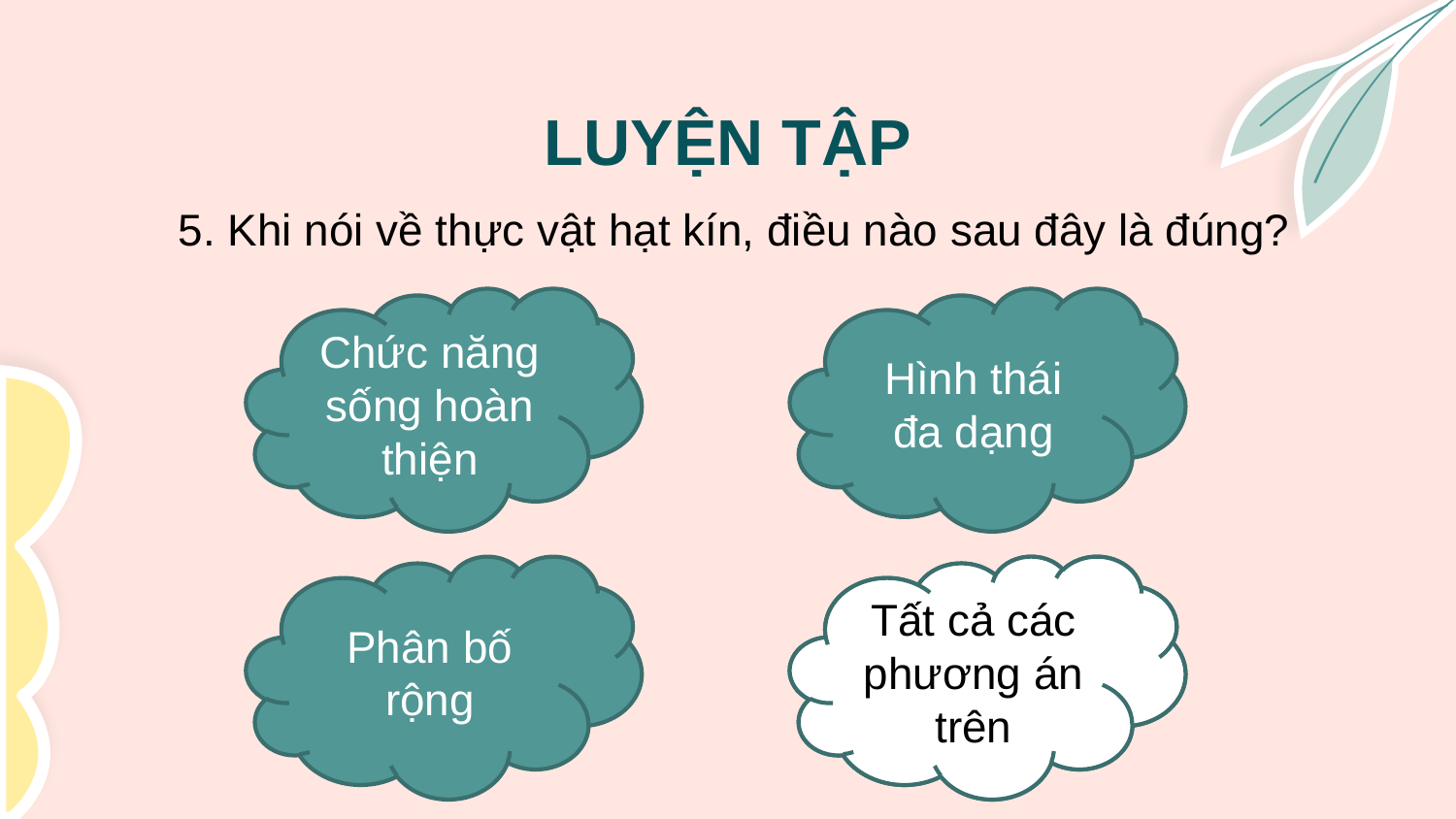

# LUYỆN TẬP
 5. Khi nói về thực vật hạt kín, điều nào sau đây là đúng?
Chức năng sống hoàn thiện
Hình thái đa dạng
Phân bố rộng
Tất cả các phương án trên
Tất cả các phương án trên